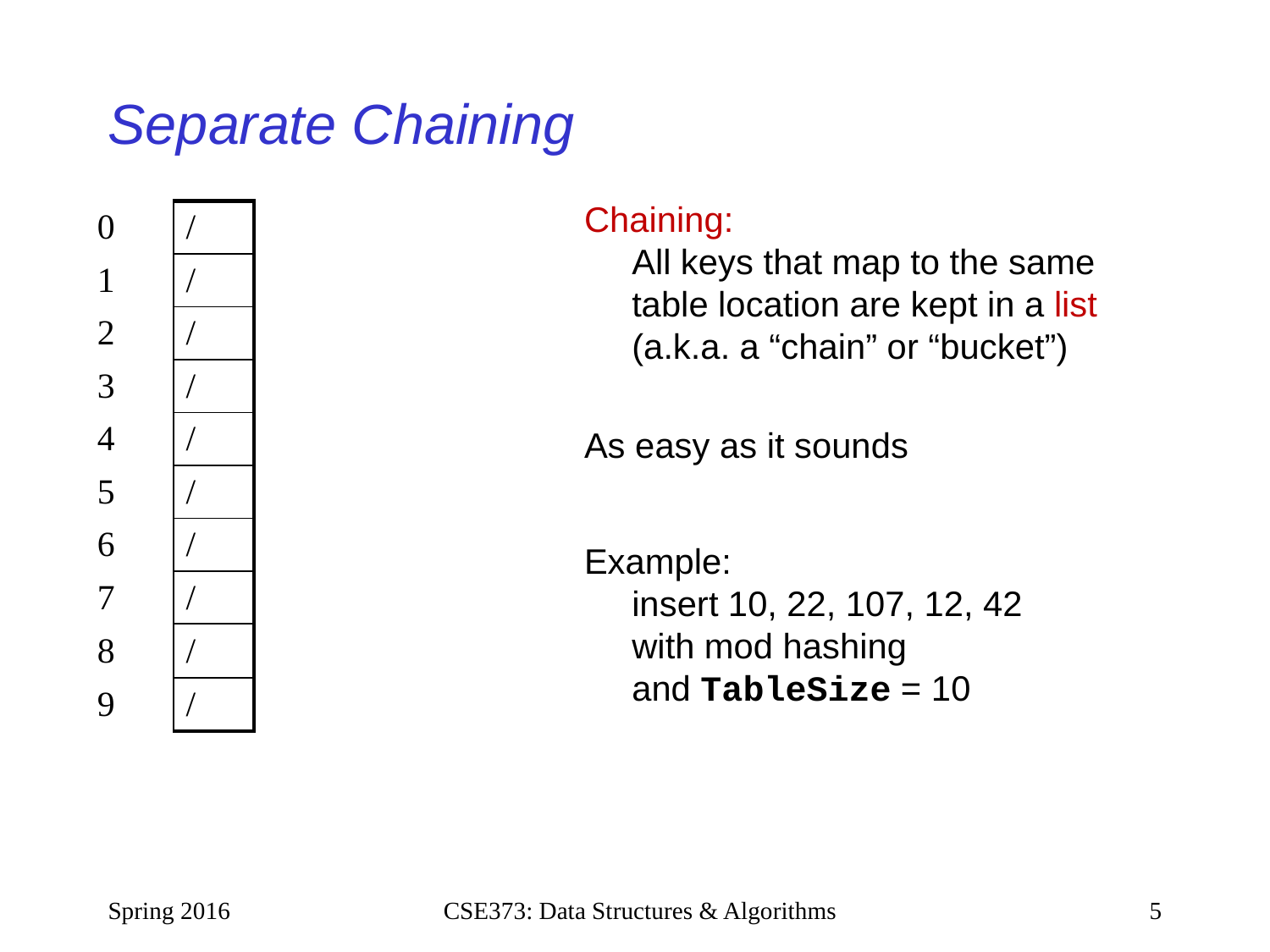

# Separate Chaining
Chaining:
All keys that map to the same
table location are kept in a list
(a.k.a. a “chain” or “bucket”)

As easy as it sounds

Example:
insert 10, 22, 107, 12, 42
with mod hashing
and TableSize = 10

| 0 | / |
| --- | --- |
| 1 | / |
| 2 | / |
| 3 | / |
| 4 | / |
| 5 | / |
| 6 | / |
| 7 | / |
| 8 | / |
| 9 | / |
Spring 2016
CSE373: Data Structures & Algorithms
5